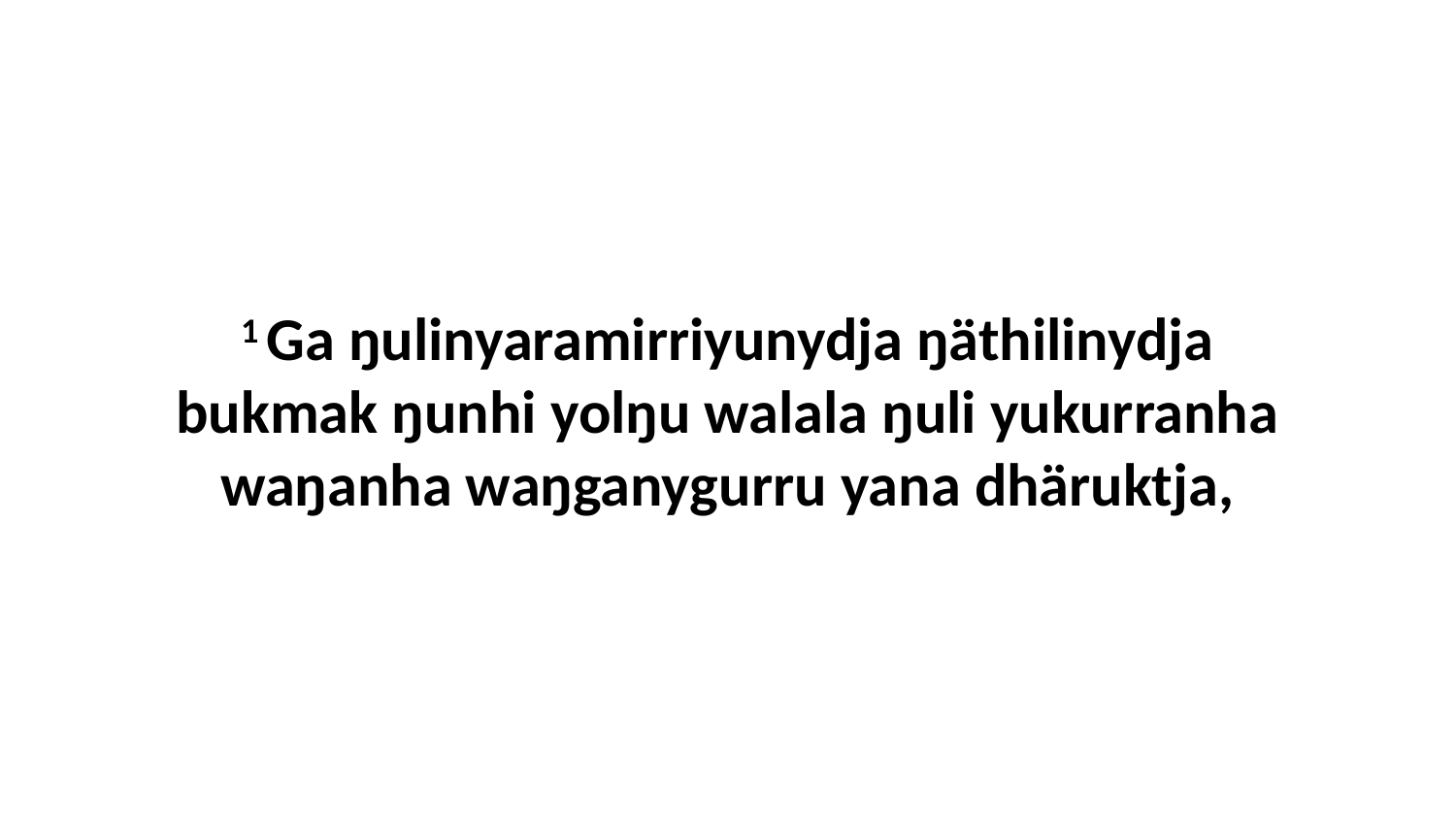

1 Ga ŋulinyaramirriyunydja ŋäthilinydja bukmak ŋunhi yolŋu walala ŋuli yukurranha waŋanha waŋganygurru yana dhäruktja,